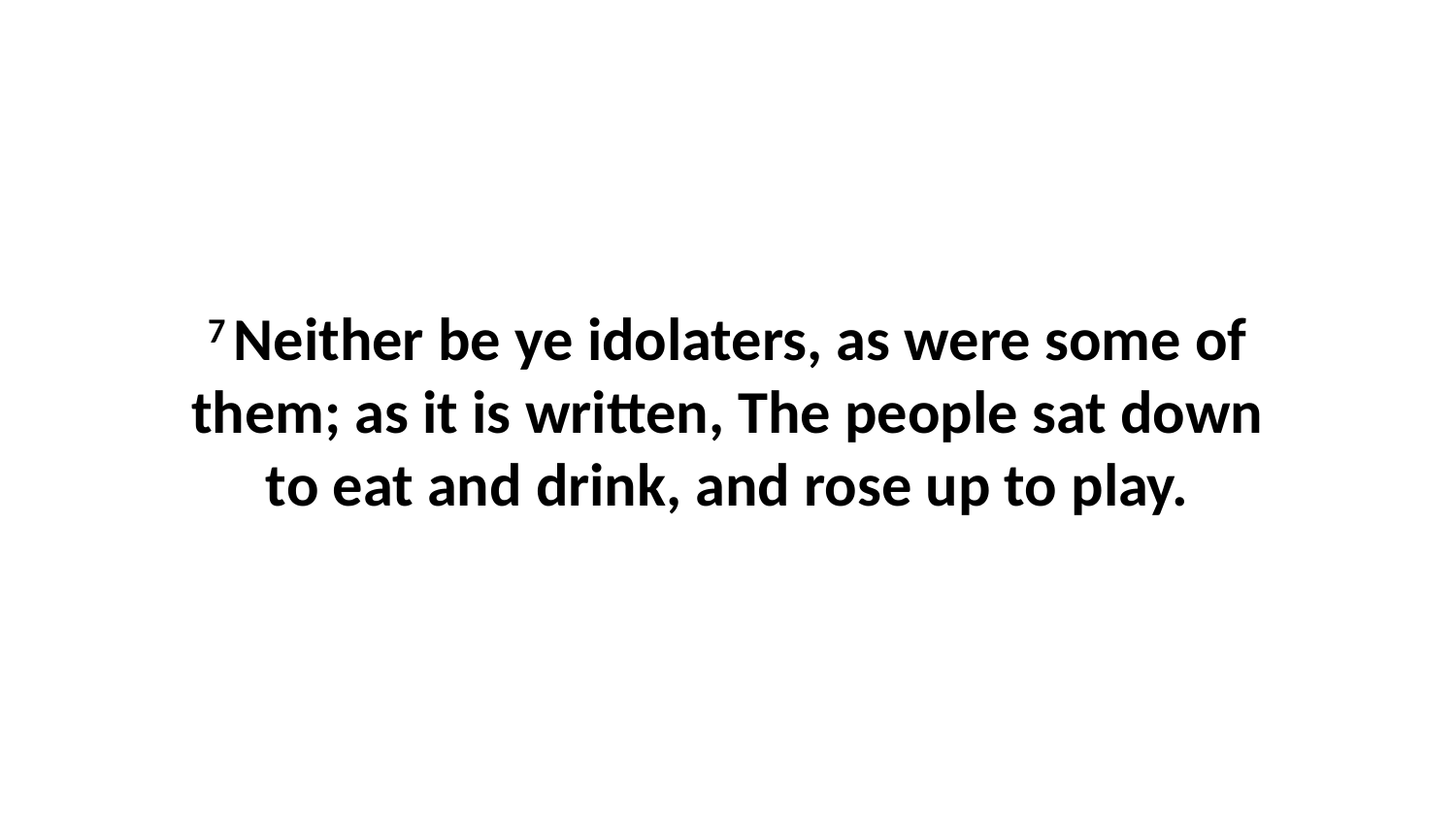

7 Neither be ye idolaters, as were some of them; as it is written, The people sat down to eat and drink, and rose up to play.